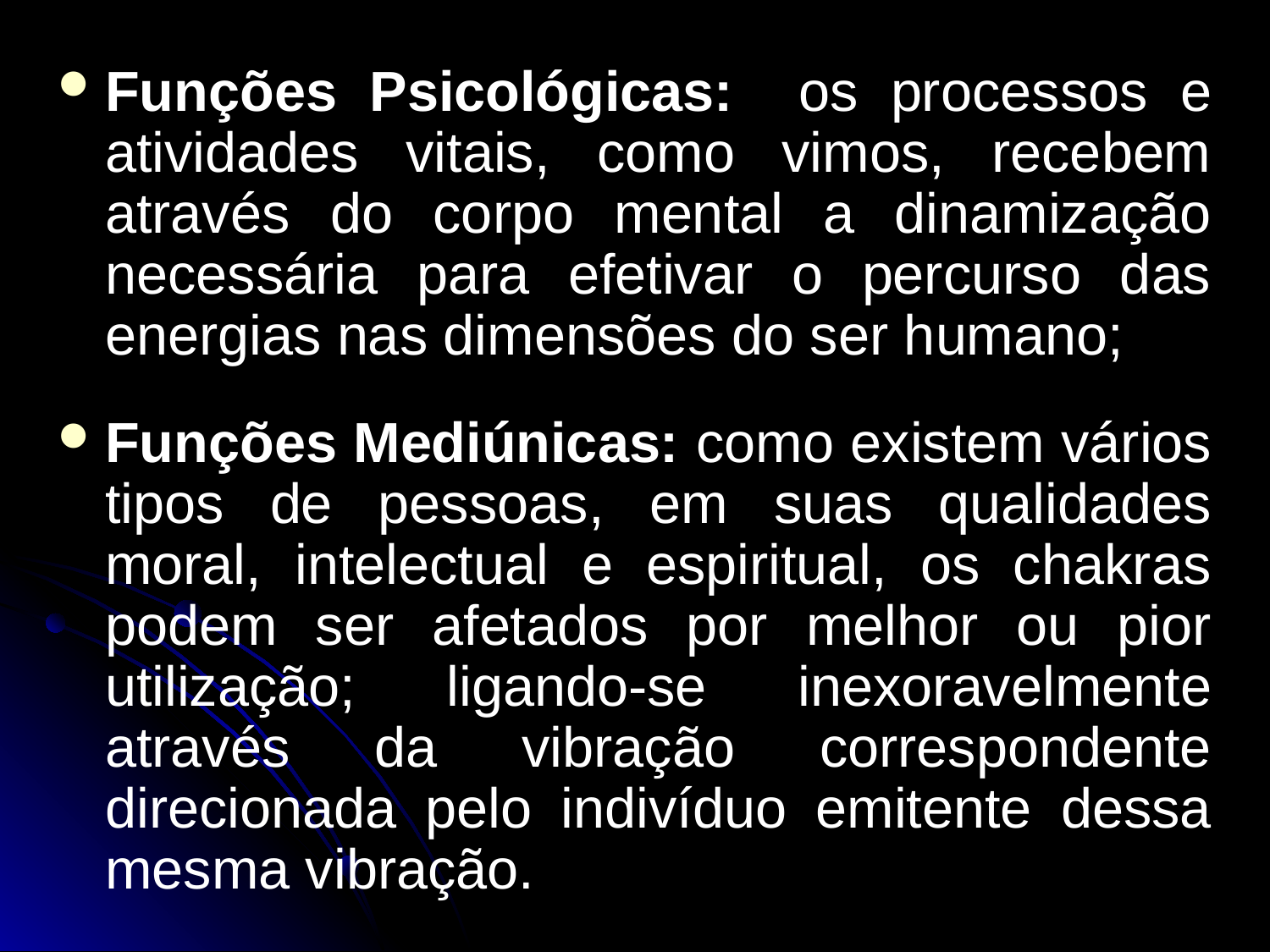

Funções Psicológicas:  os processos e atividades vitais, como vimos, recebem através do corpo mental a dinamização necessária para efetivar o percurso das energias nas dimensões do ser humano;

Funções Mediúnicas: como existem vários tipos de pessoas, em suas qualidades moral, intelectual e espiritual, os chakras podem ser afetados por melhor ou pior utilização; ligando-se inexoravelmente através da vibração correspondente direcionada pelo indivíduo emitente dessa mesma vibração.